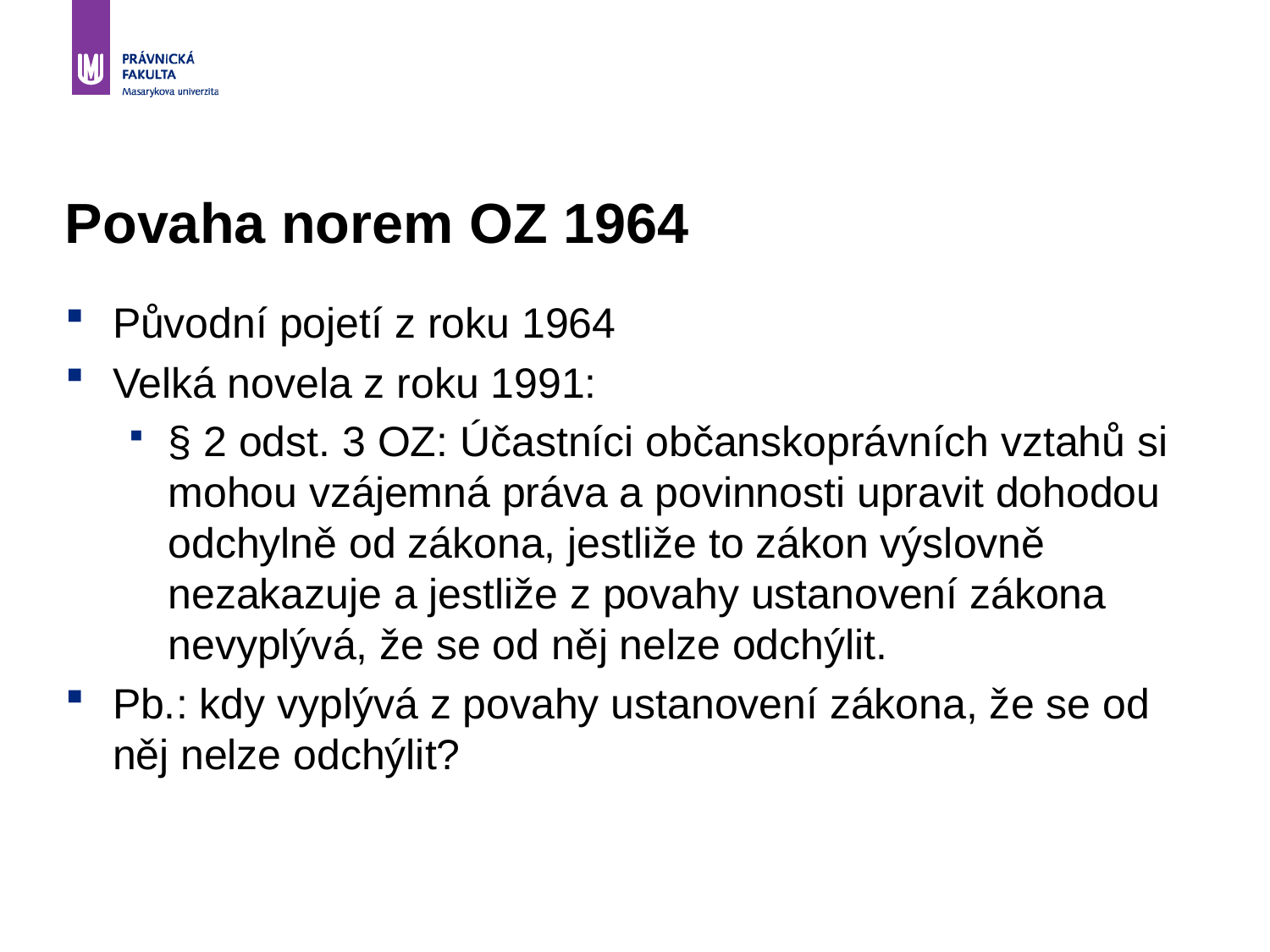

# Povaha norem OZ 1964
Původní pojetí z roku 1964
Velká novela z roku 1991:
§ 2 odst. 3 OZ: Účastníci občanskoprávních vztahů si mohou vzájemná práva a povinnosti upravit dohodou odchylně od zákona, jestliže to zákon výslovně nezakazuje a jestliže z povahy ustanovení zákona nevyplývá, že se od něj nelze odchýlit.
Pb.: kdy vyplývá z povahy ustanovení zákona, že se od něj nelze odchýlit?